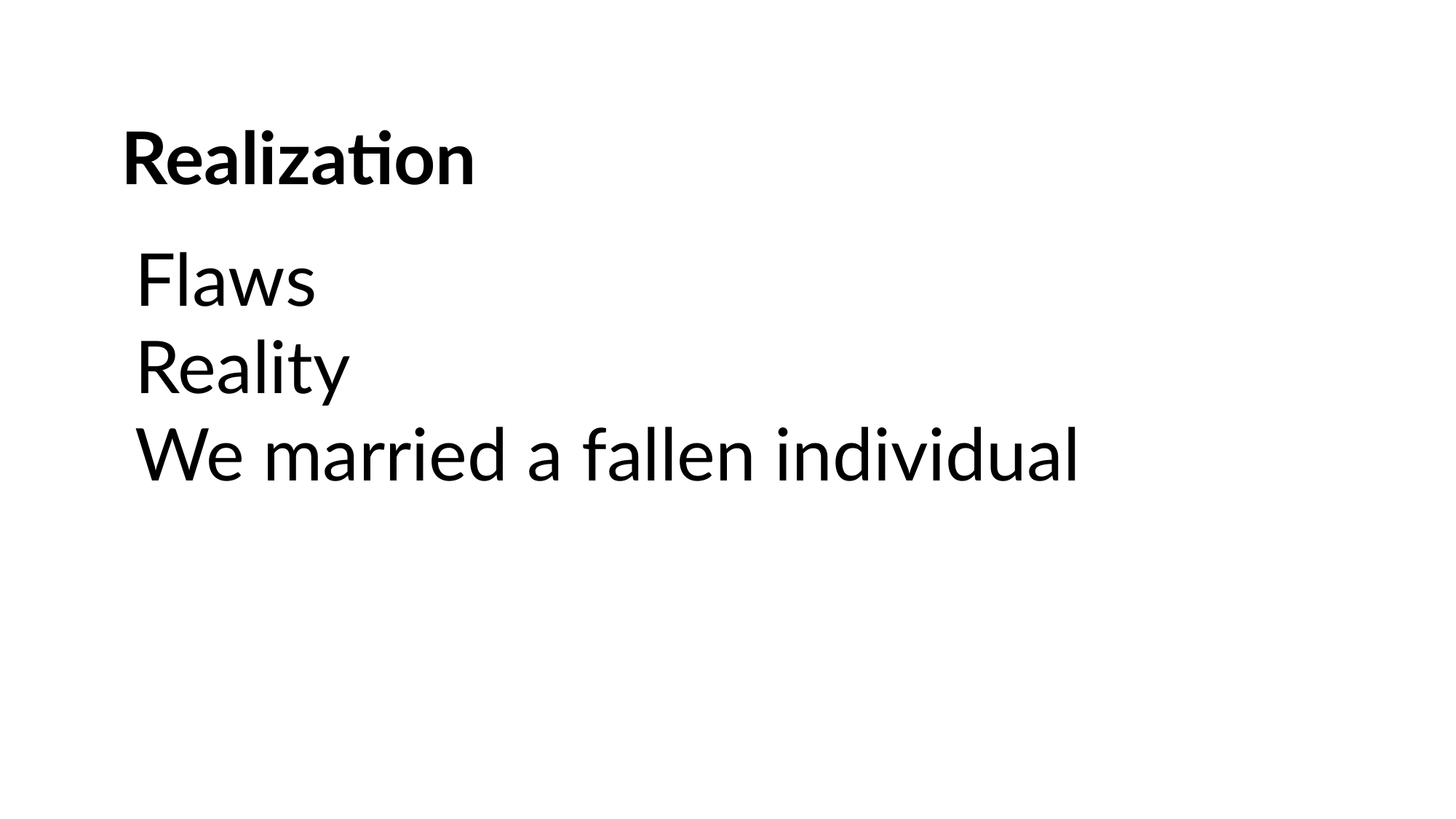

Realization
Flaws
Reality
We married a fallen individual